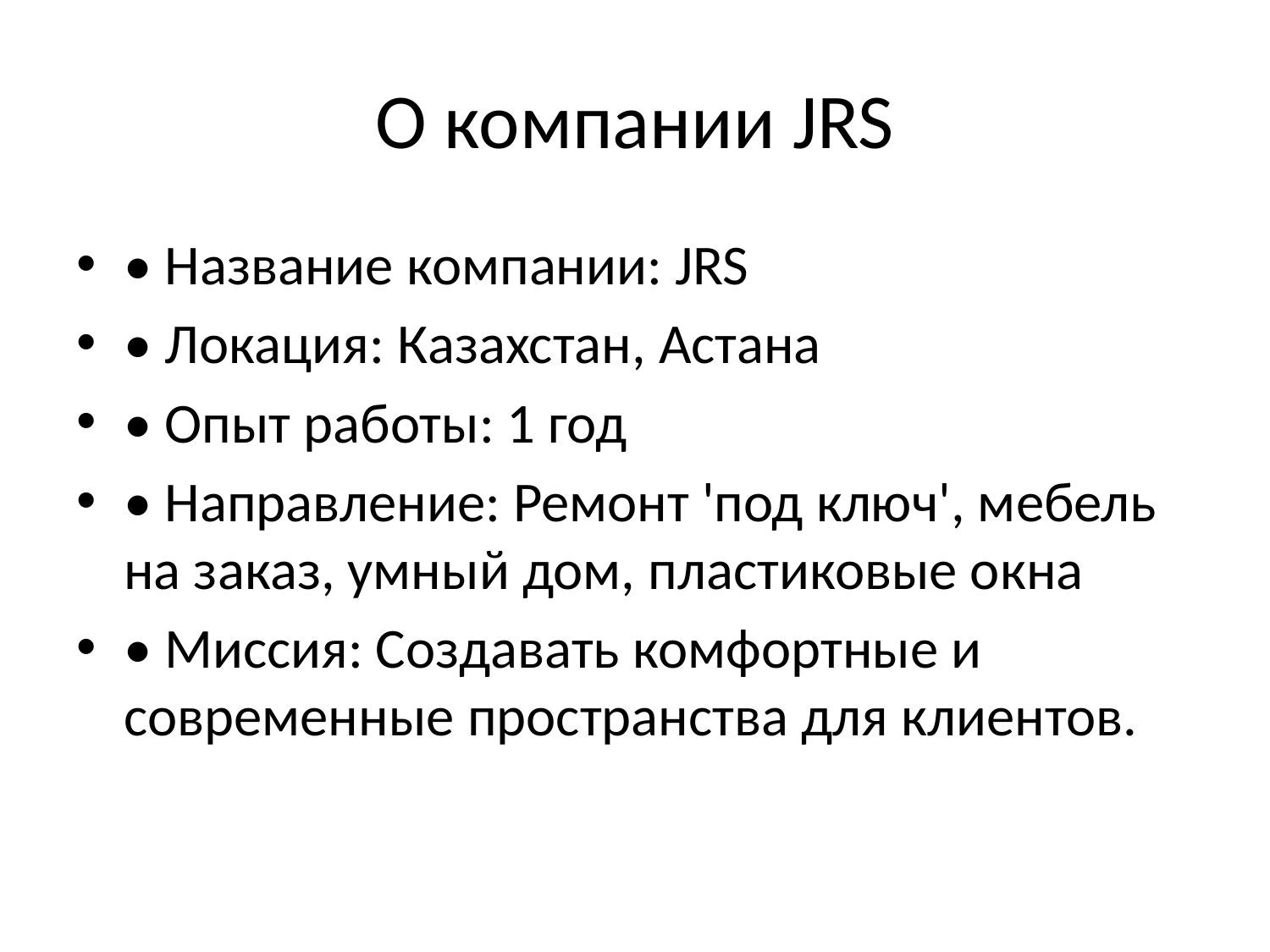

# О компании JRS
• Название компании: JRS
• Локация: Казахстан, Астана
• Опыт работы: 1 год
• Направление: Ремонт 'под ключ', мебель на заказ, умный дом, пластиковые окна
• Миссия: Создавать комфортные и современные пространства для клиентов.